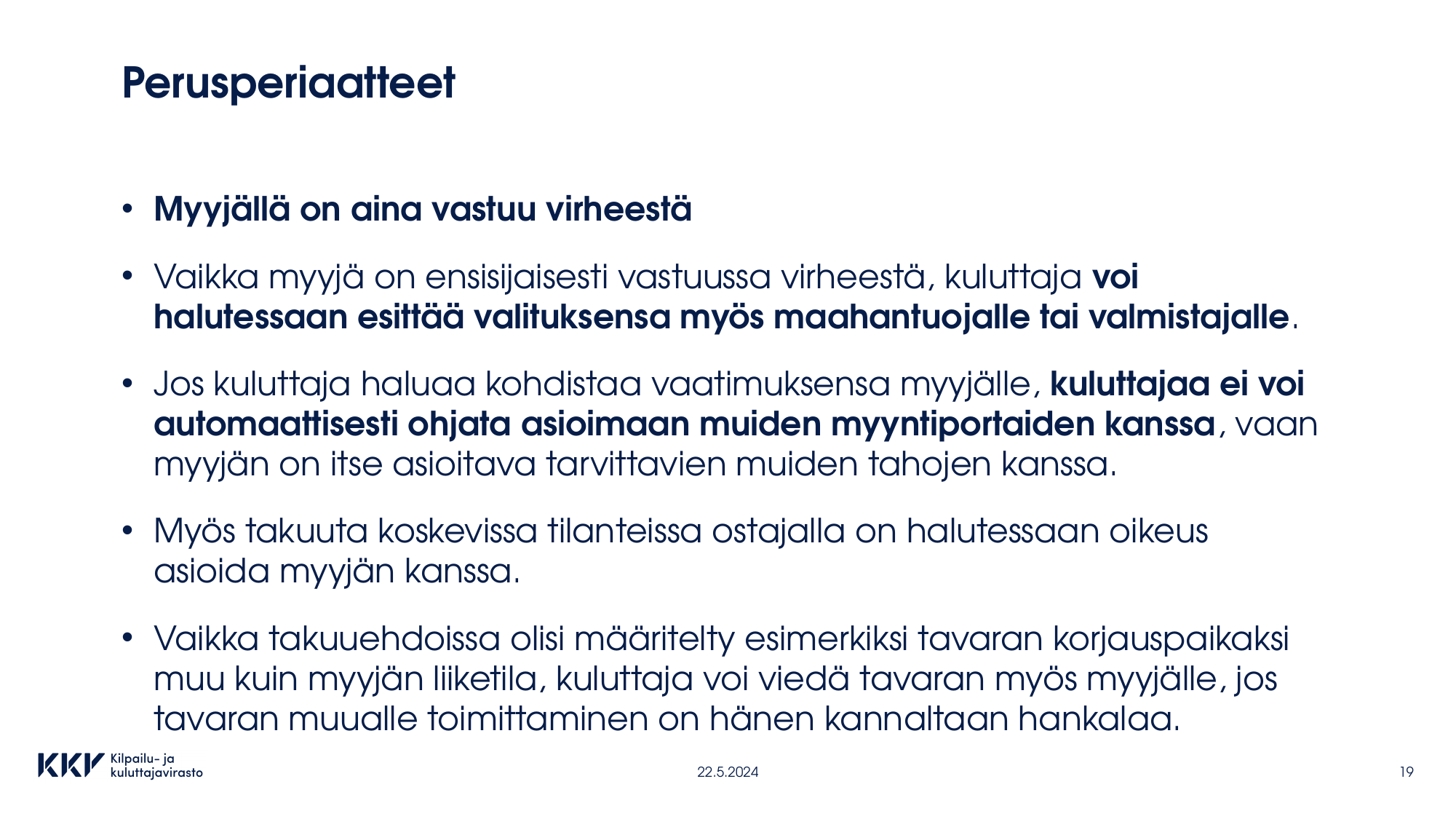

# Perusperiaatteet

Myyjällä on aina vastuu virheestä
Vaikka myyjä on ensisijaisesti vastuussa virheestä, kuluttaja voi halutessaan esittää valituksensa myös maahantuojalle tai valmistajalle.
Jos kuluttaja haluaa kohdistaa vaatimuksensa myyjälle, kuluttajaa ei voi automaattisesti ohjata asioimaan muiden myyntiportaiden kanssa, vaan myyjän on itse asioitava tarvittavien muiden tahojen kanssa.
Myös takuuta koskevissa tilanteissa ostajalla on halutessaan oikeus asioida myyjän kanssa.
Vaikka takuuehdoissa olisi määritelty esimerkiksi tavaran korjauspaikaksi muu kuin myyjän liiketila, kuluttaja voi viedä tavaran myös myyjälle, jos tavaran muualle toimittaminen on hänen kannaltaan hankalaa.
22.5.2024
19